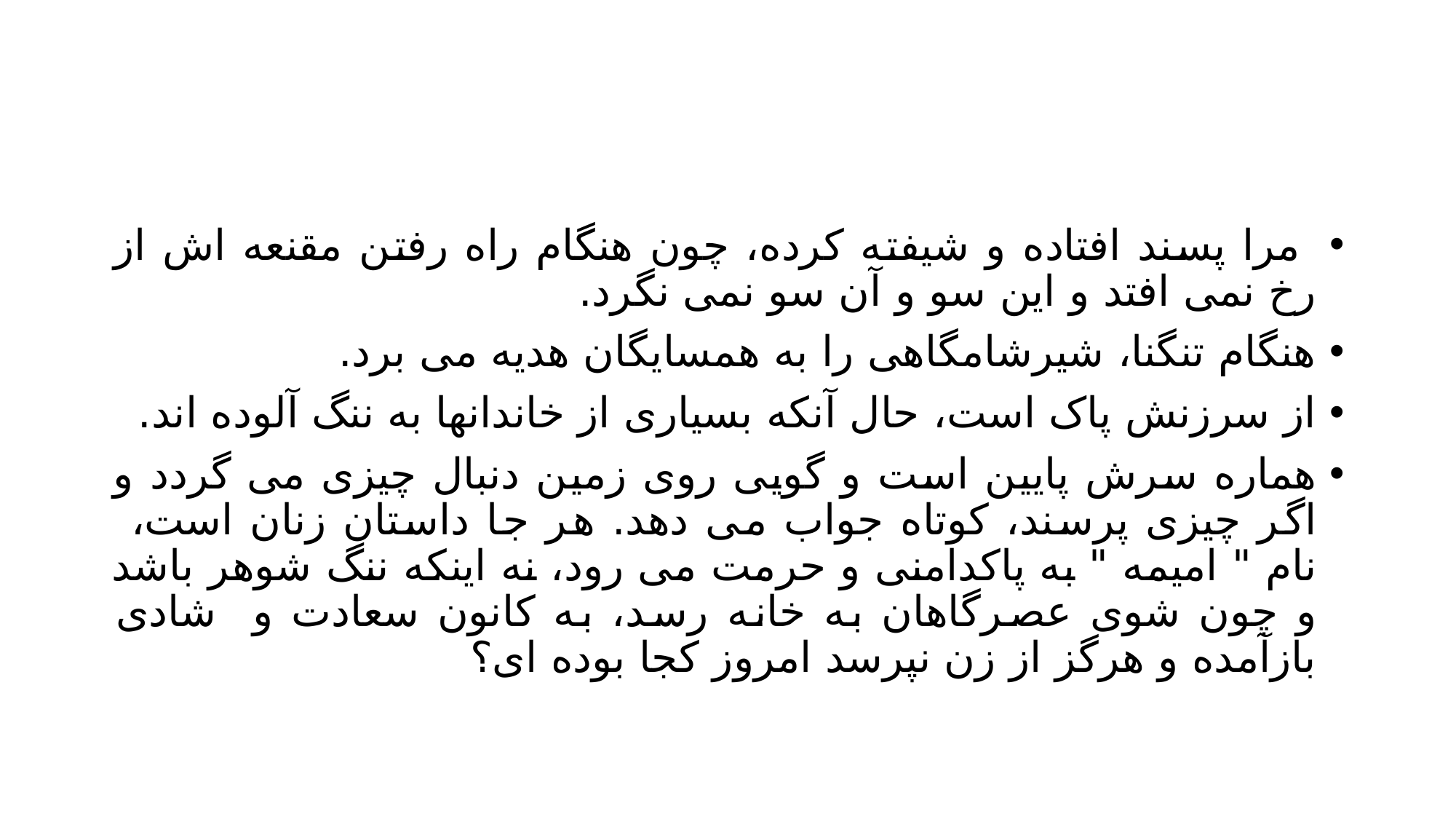

#
 مرا پسند افتاده و شیفته کرده، چون هنگام راه رفتن مقنعه اش از رخ نمی افتد و این سو و آن سو نمی نگرد.
هنگام تنگنا، شیرشامگاهی را به همسایگان هدیه می برد.
از سرزنش پاک است، حال آنکه بسیاری از خاندانها به ننگ آلوده اند.
هماره سرش پایین است و گویی روی زمین دنبال چیزی می گردد و اگر چیزی پرسند، کوتاه جواب می دهد. هر جا داستان زنان است،  نام " امیمه " به پاکدامنی و حرمت می رود، نه اینکه ننگ شوهر باشد و چون شوی عصرگاهان به خانه رسد، به کانون سعادت و  شادی بازآمده و هرگز از زن نپرسد امروز کجا بوده ای؟